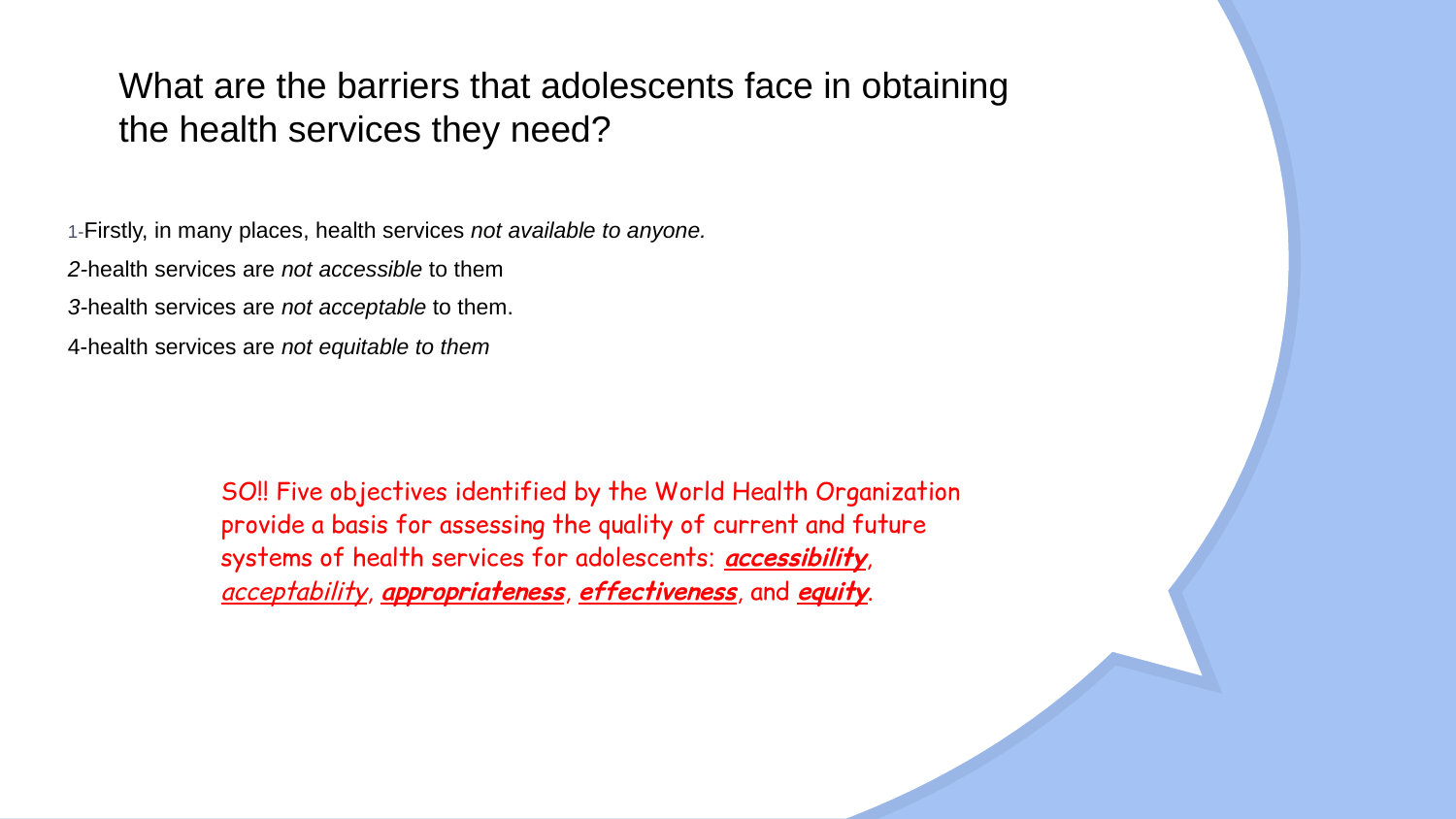

# What are the barriers that adolescents face in obtaining the health services they need?

1-Firstly, in many places, health services not available to anyone.
2-health services are not accessible to them
3-health services are not acceptable to them.
4-health services are not equitable to them

SO!! Five objectives identified by the World Health Organization provide a basis for assessing the quality of current and future systems of health services for adolescents: accessibility, acceptability, appropriateness, effectiveness, and equity.